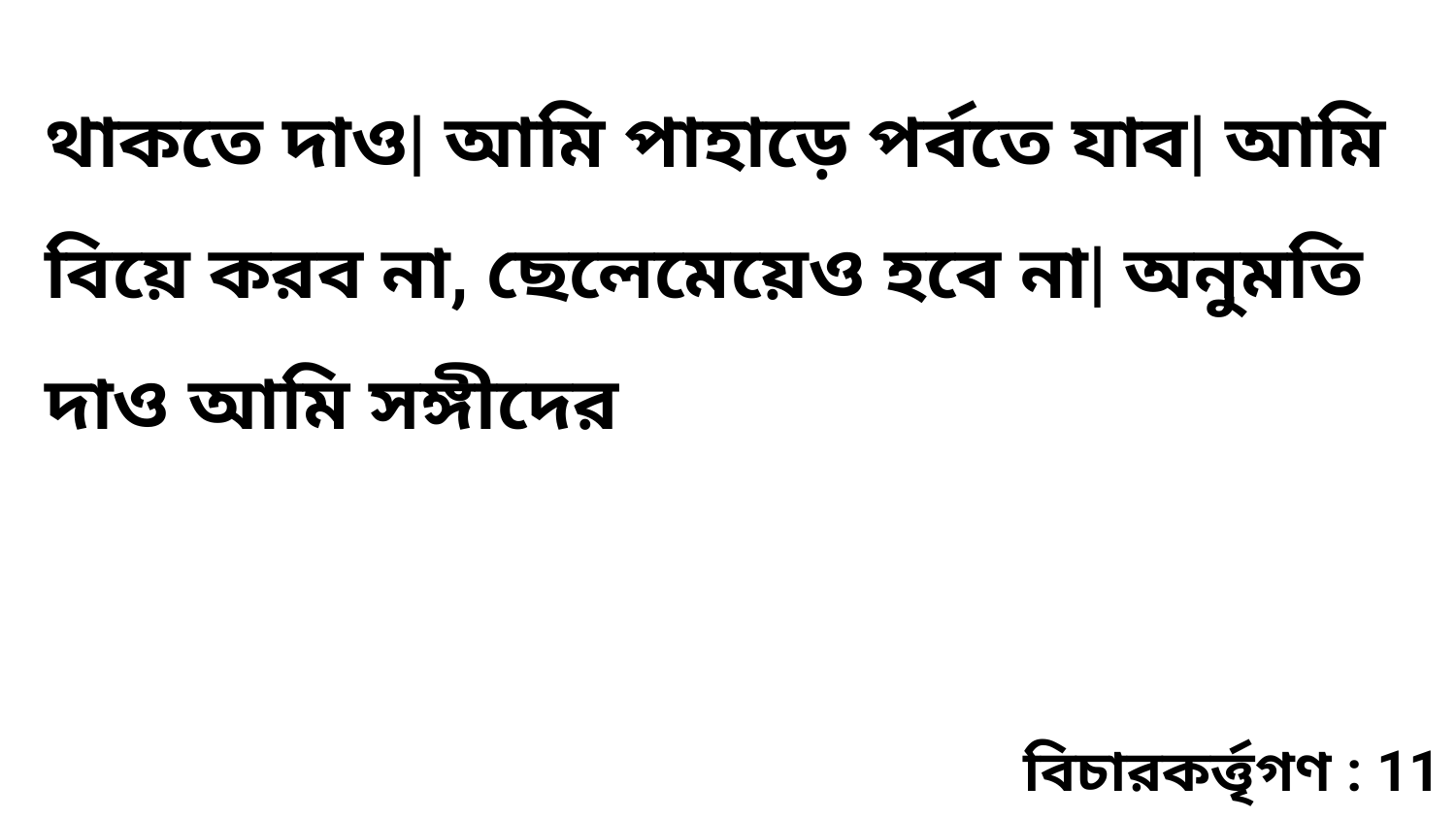

থাকতে দাও| আমি পাহাড়ে পর্বতে যাব| আমি বিয়ে করব না, ছেলেমেয়েও হবে না| অনুমতি দাও আমি সঙ্গীদের
বিচারকর্ত্তৃগণ : 11